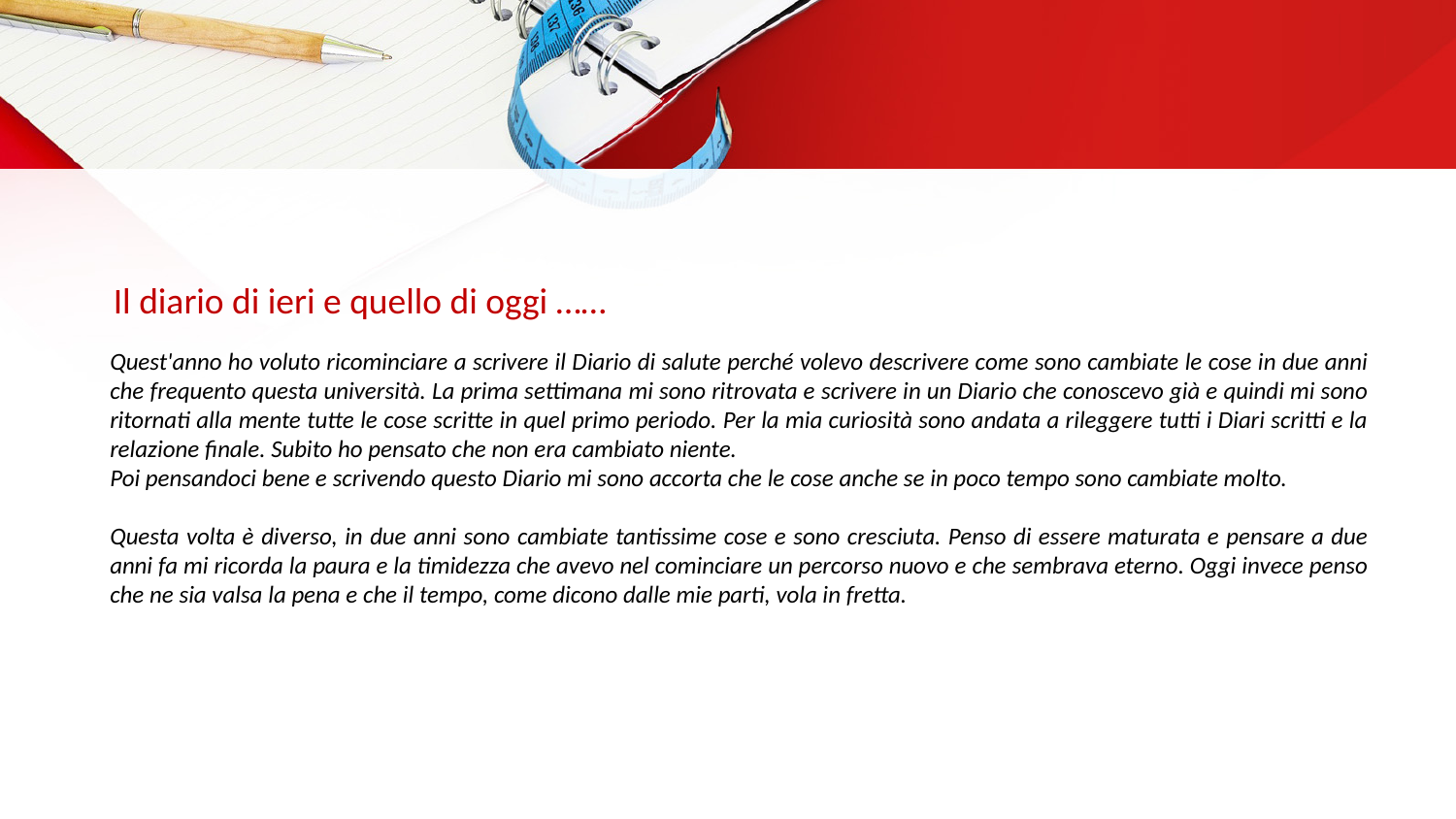

Il diario di ieri e quello di oggi ……
Quest'anno ho voluto ricominciare a scrivere il Diario di salute perché volevo descrivere come sono cambiate le cose in due anni che frequento questa università. La prima settimana mi sono ritrovata e scrivere in un Diario che conoscevo già e quindi mi sono ritornati alla mente tutte le cose scritte in quel primo periodo. Per la mia curiosità sono andata a rileggere tutti i Diari scritti e la relazione finale. Subito ho pensato che non era cambiato niente.
Poi pensandoci bene e scrivendo questo Diario mi sono accorta che le cose anche se in poco tempo sono cambiate molto.

Questa volta è diverso, in due anni sono cambiate tantissime cose e sono cresciuta. Penso di essere maturata e pensare a due anni fa mi ricorda la paura e la timidezza che avevo nel cominciare un percorso nuovo e che sembrava eterno. Oggi invece penso che ne sia valsa la pena e che il tempo, come dicono dalle mie parti, vola in fretta.